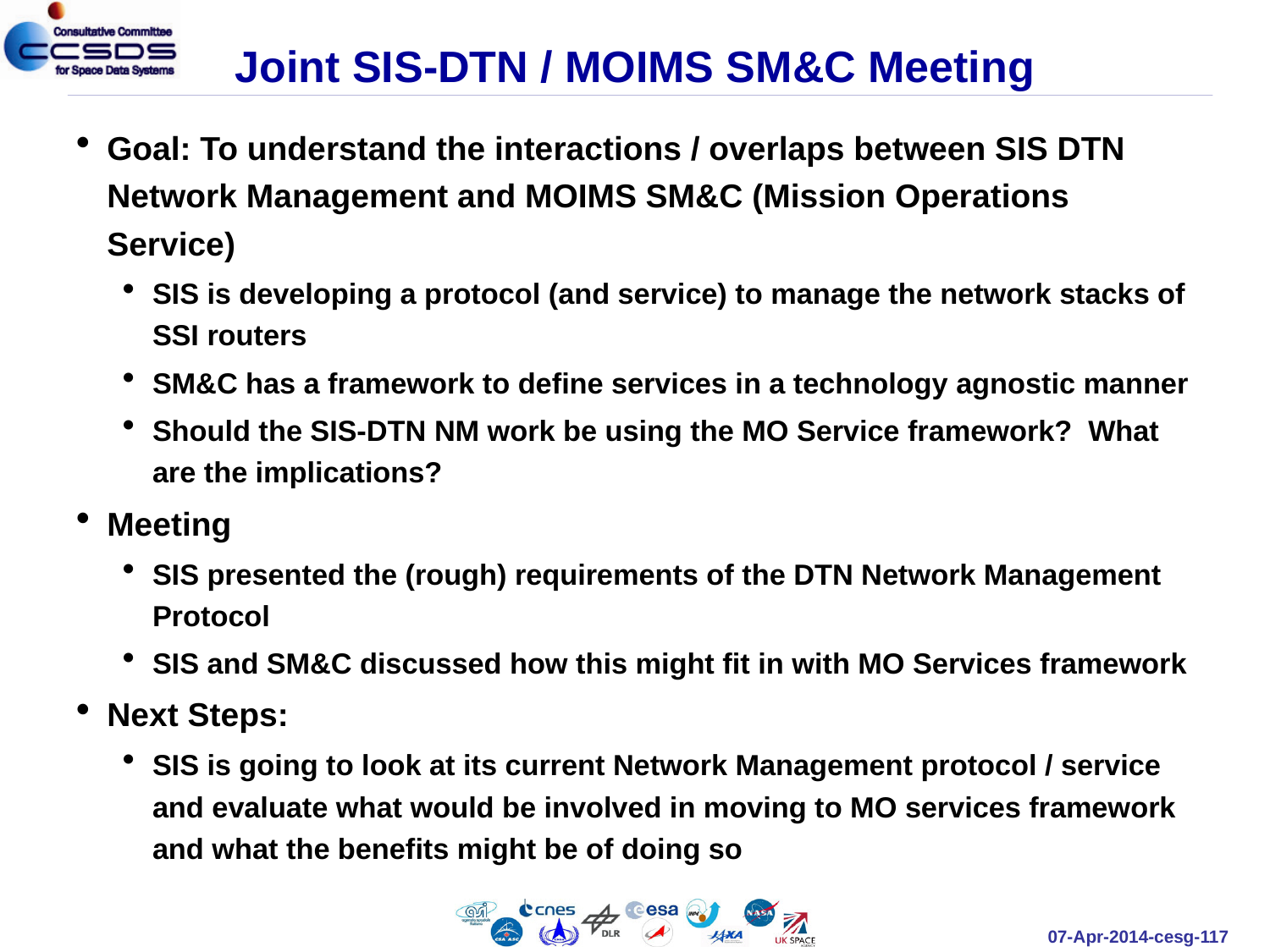

# Joint SIS-DTN / MOIMS SM&C Meeting
Goal: To understand the interactions / overlaps between SIS DTN Network Management and MOIMS SM&C (Mission Operations Service)
SIS is developing a protocol (and service) to manage the network stacks of SSI routers
SM&C has a framework to define services in a technology agnostic manner
Should the SIS-DTN NM work be using the MO Service framework?  What are the implications?
Meeting
SIS presented the (rough) requirements of the DTN Network Management Protocol
SIS and SM&C discussed how this might fit in with MO Services framework
Next Steps:
SIS is going to look at its current Network Management protocol / service and evaluate what would be involved in moving to MO services framework and what the benefits might be of doing so